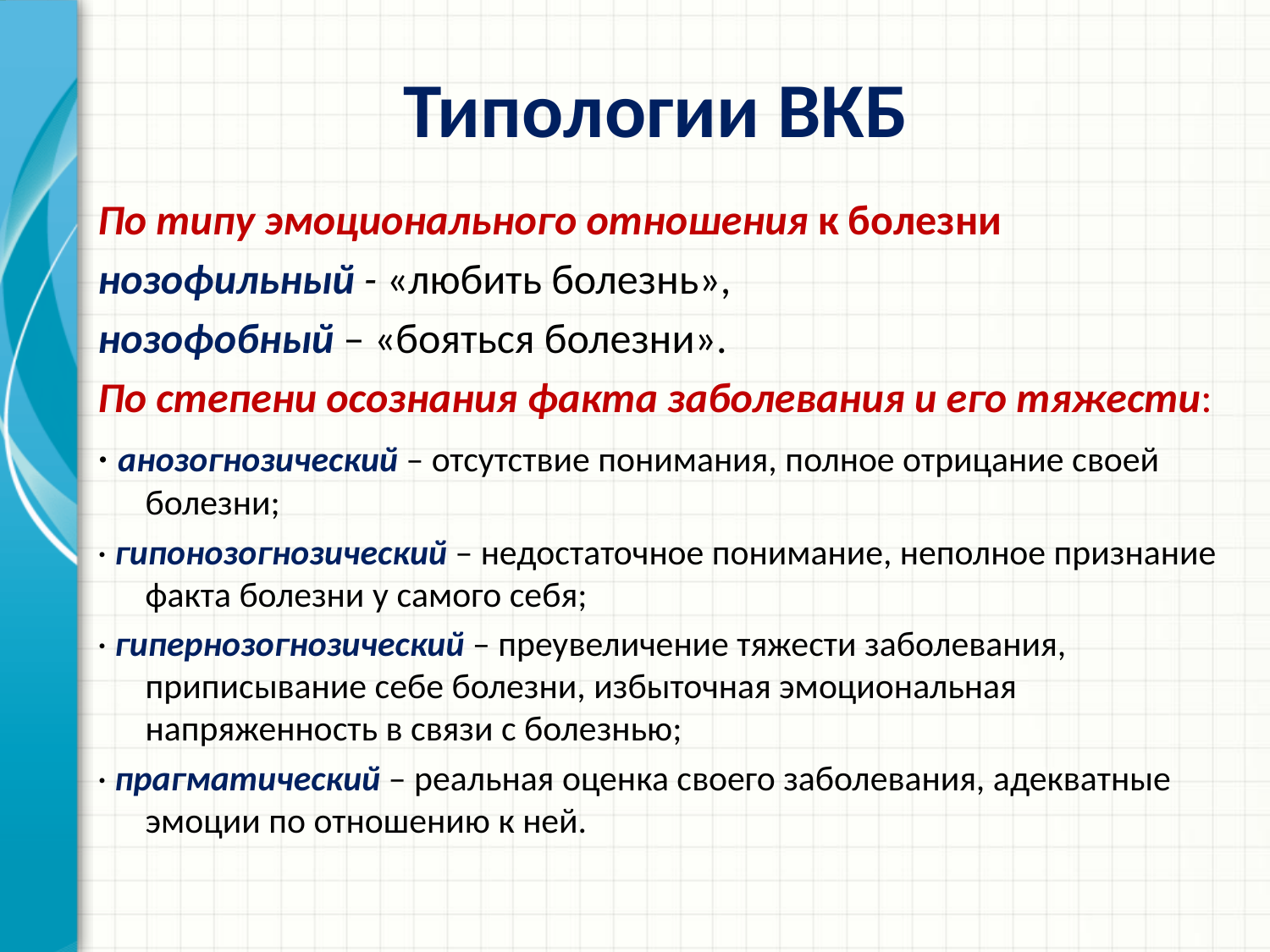

# Типологии ВКБ
По типу эмоционального отношения к болезни
нозофильный - «любить болезнь»,
нозофобный – «бояться болезни».
По степени осознания факта заболевания и его тяжести:
· анозогнозический – отсутствие понимания, полное отрицание своей болезни;
· гипонозогнозический – недостаточное понимание, неполное признание факта болезни у самого себя;
· гипернозогнозический – преувеличение тяжести заболевания, приписывание себе болезни, избыточная эмоциональная напряженность в связи с болезнью;
· прагматический – реальная оценка своего заболевания, адекватные эмоции по отношению к ней.